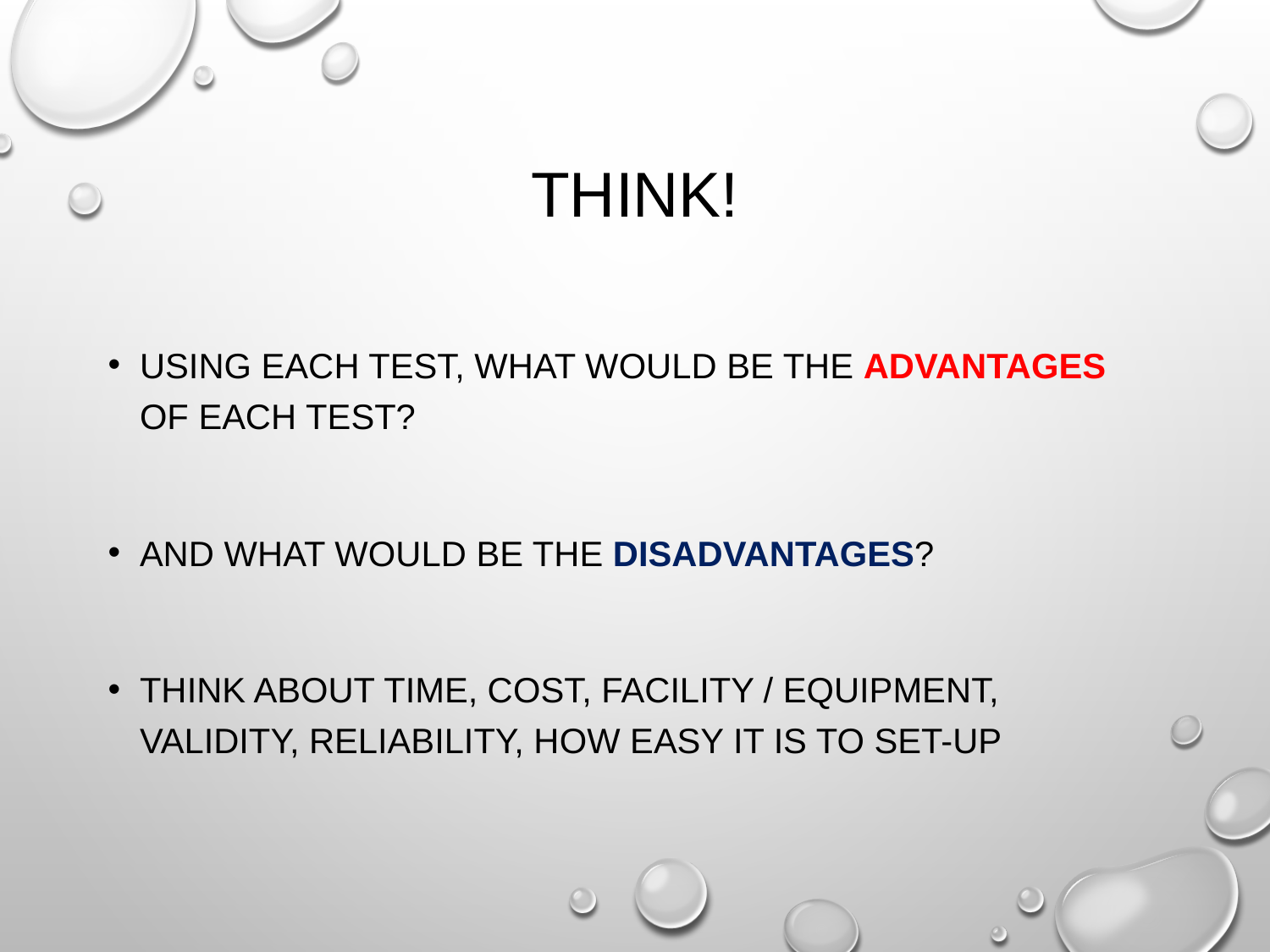

# Think!
Using each test, what would be the advantages of each test?

And what would be the disadvantages?

Think about time, cost, facility / equipment, validity, reliability, how easy it is to set-up